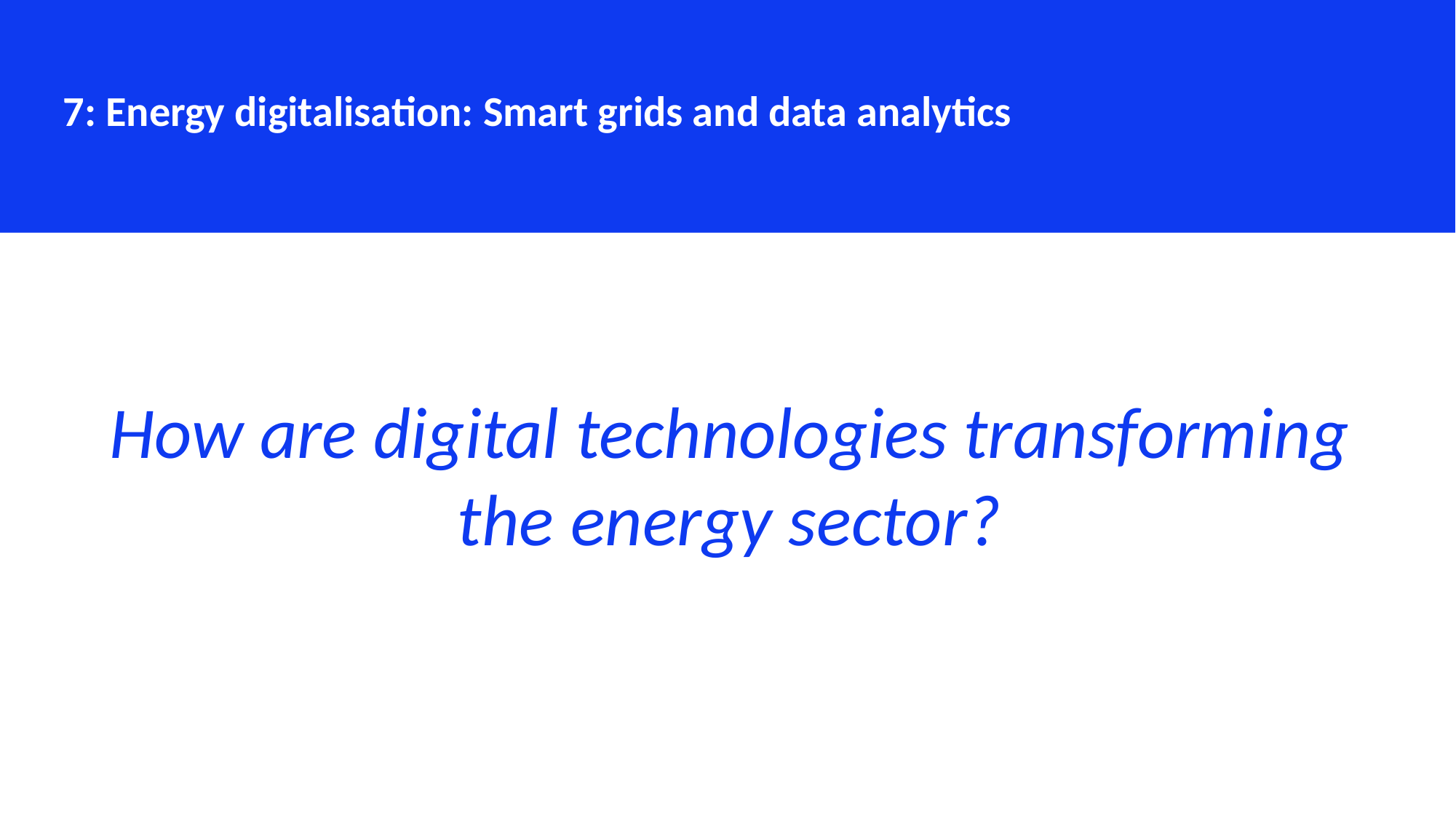

7: Energy digitalisation: Smart grids and data analytics

How are digital technologies transforming the energy sector?